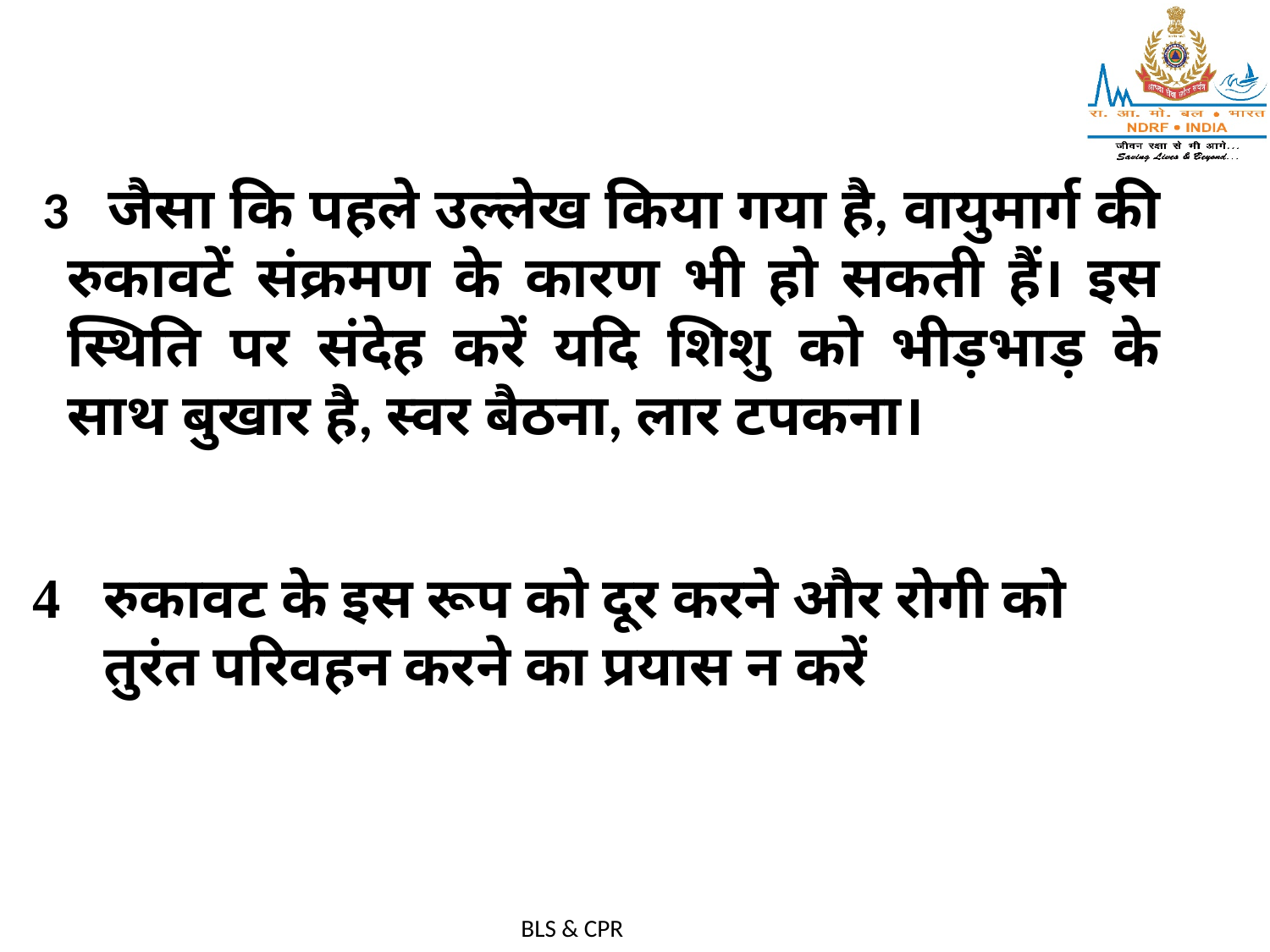

3   जैसा कि पहले उल्लेख किया गया है, वायुमार्ग की रुकावटें संक्रमण के कारण भी हो सकती हैं। इस स्थिति पर संदेह करें यदि शिशु को भीड़भाड़ के साथ बुखार है, स्वर बैठना, लार टपकना।
रुकावट के इस रूप को दूर करने और रोगी को तुरंत परिवहन करने का प्रयास न करें
BLS & CPR